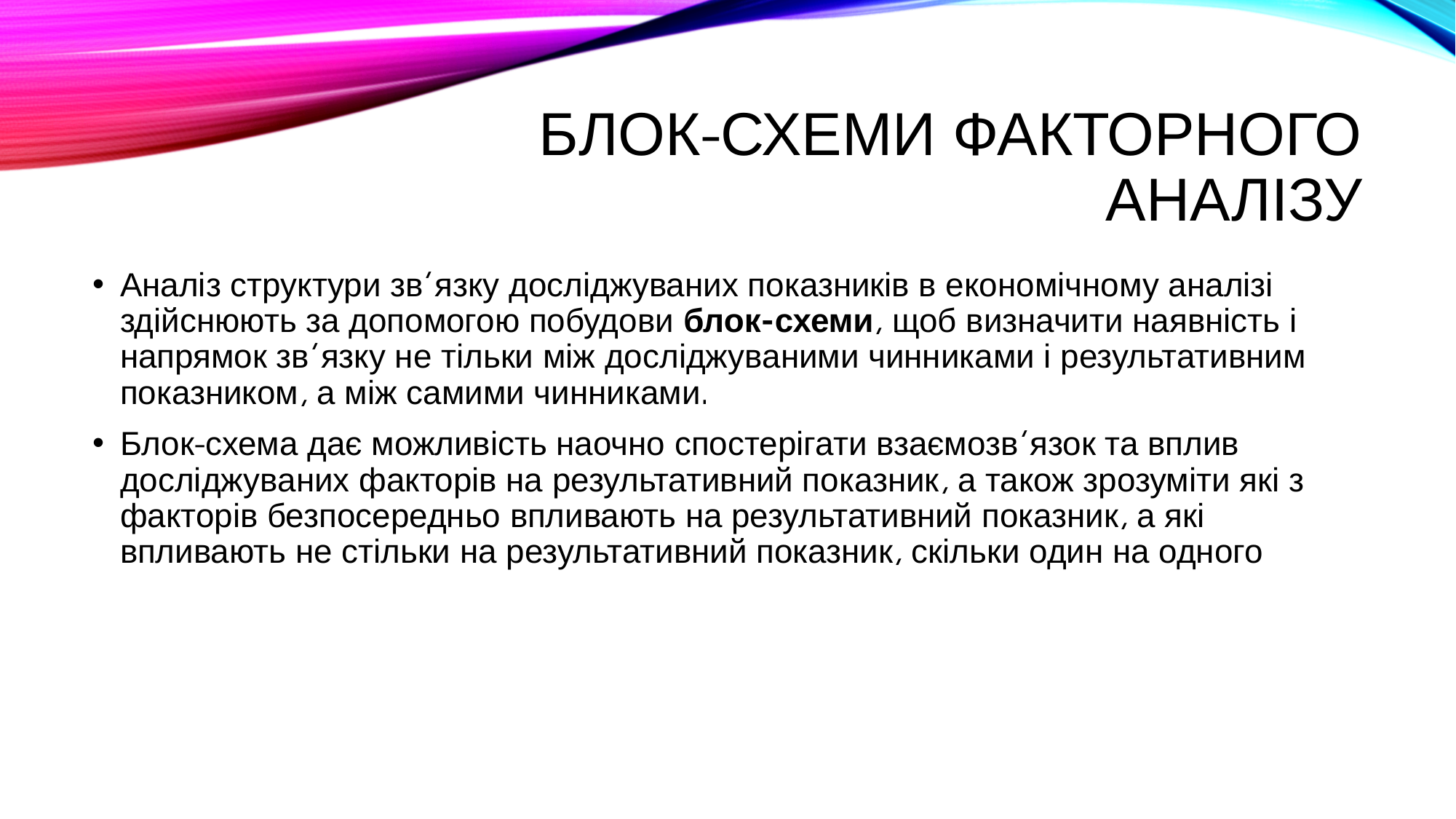

# Блок-схеми факторного аналізу
Аналіз структури зв’язку досліджуваних показників в економічному аналізі здійснюють за допомогою побудови блок-схеми, щоб визначити наявність і напрямок зв’язку не тільки між досліджуваними чинниками і результативним показником, а між самими чинниками.
Блок-схема дає можливість наочно спостерігати взаємозв’язок та вплив досліджуваних факторів на результативний показник, а також зрозуміти які з факторів безпосередньо впливають на результативний показник, а які впливають не стільки на результативний показник, скільки один на одного